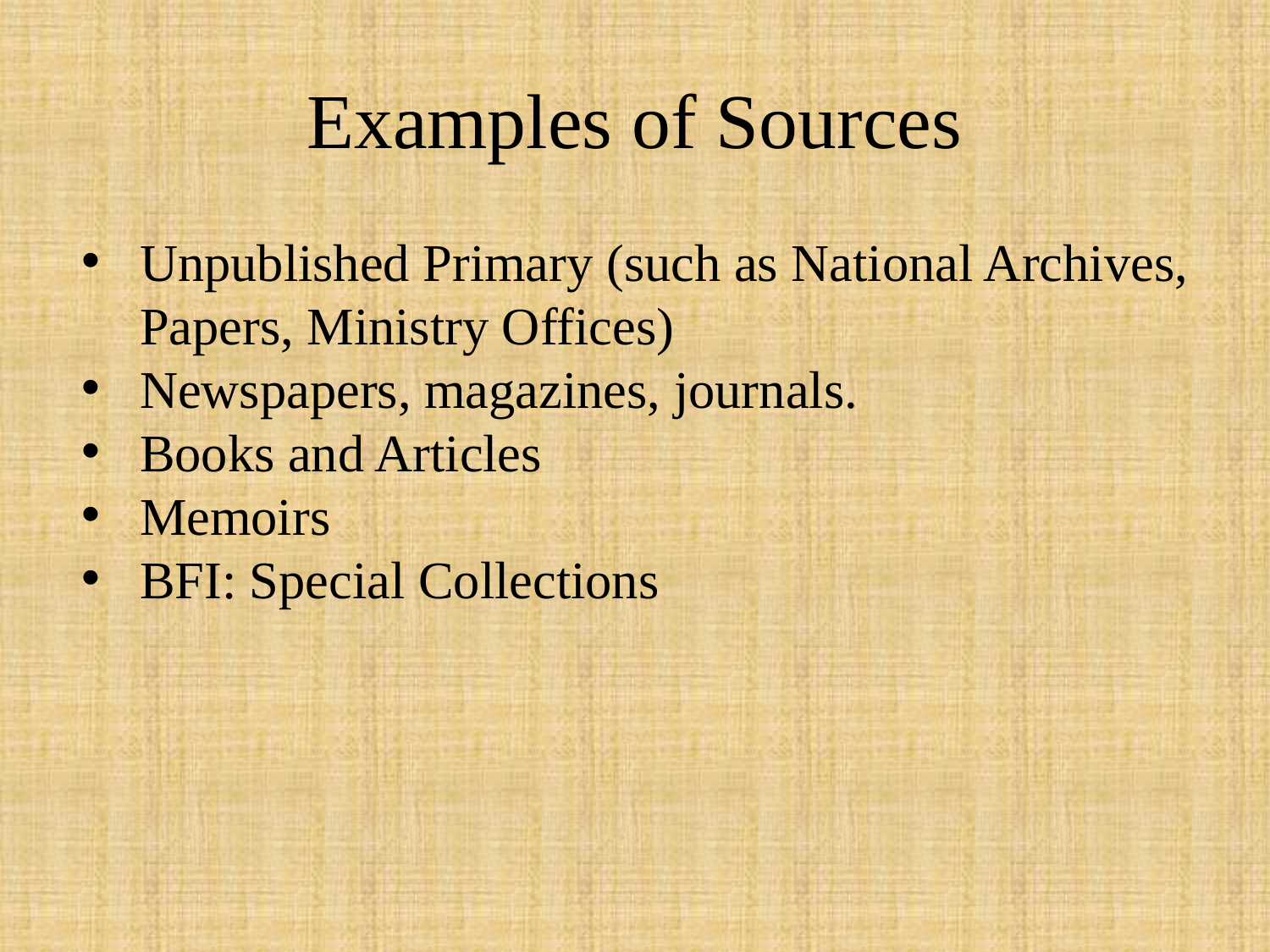

# Examples of Sources
Unpublished Primary (such as National Archives, Papers, Ministry Offices)
Newspapers, magazines, journals.
Books and Articles
Memoirs
BFI: Special Collections